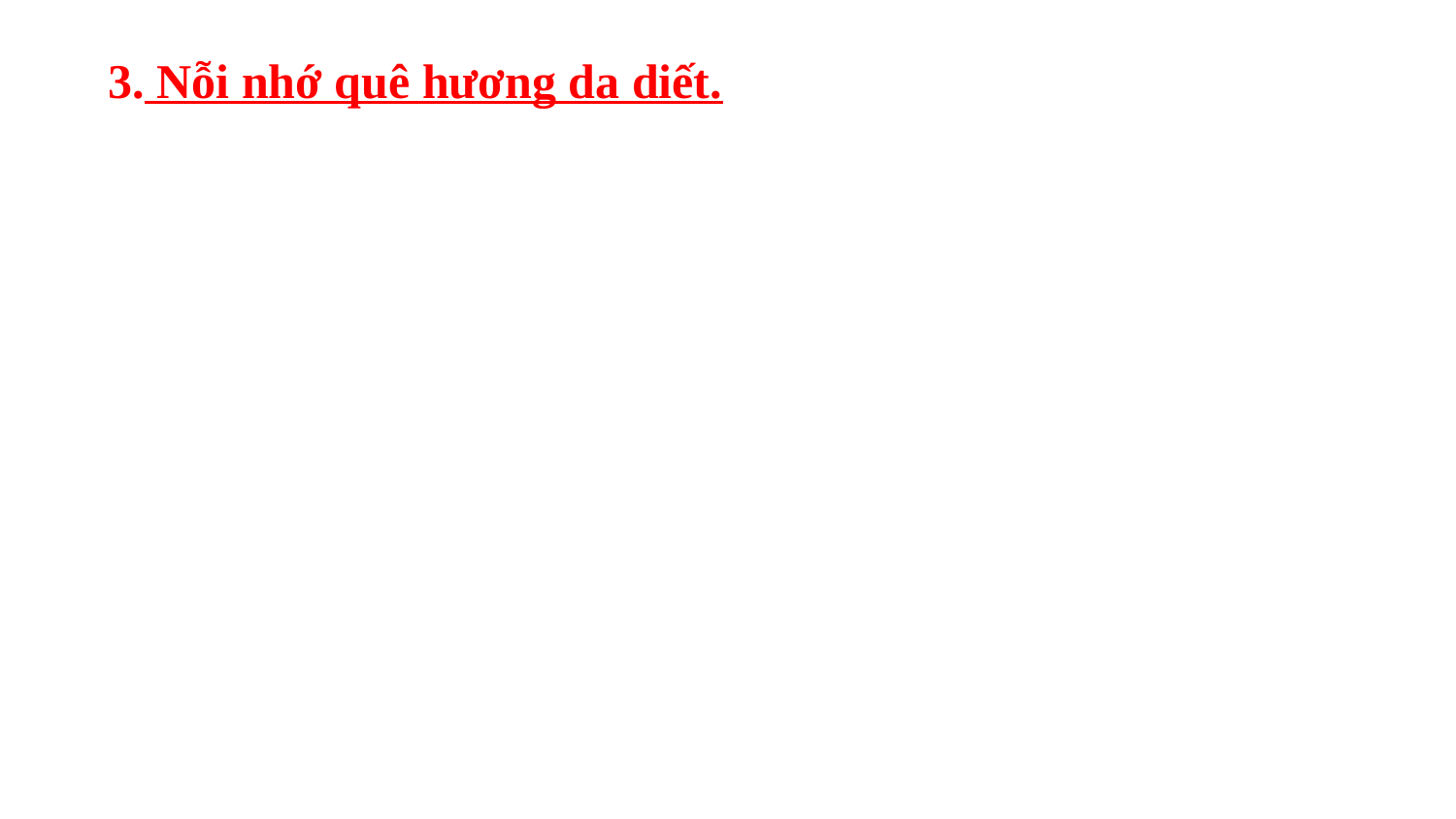

3. Nỗi nhớ quê hương da diết.